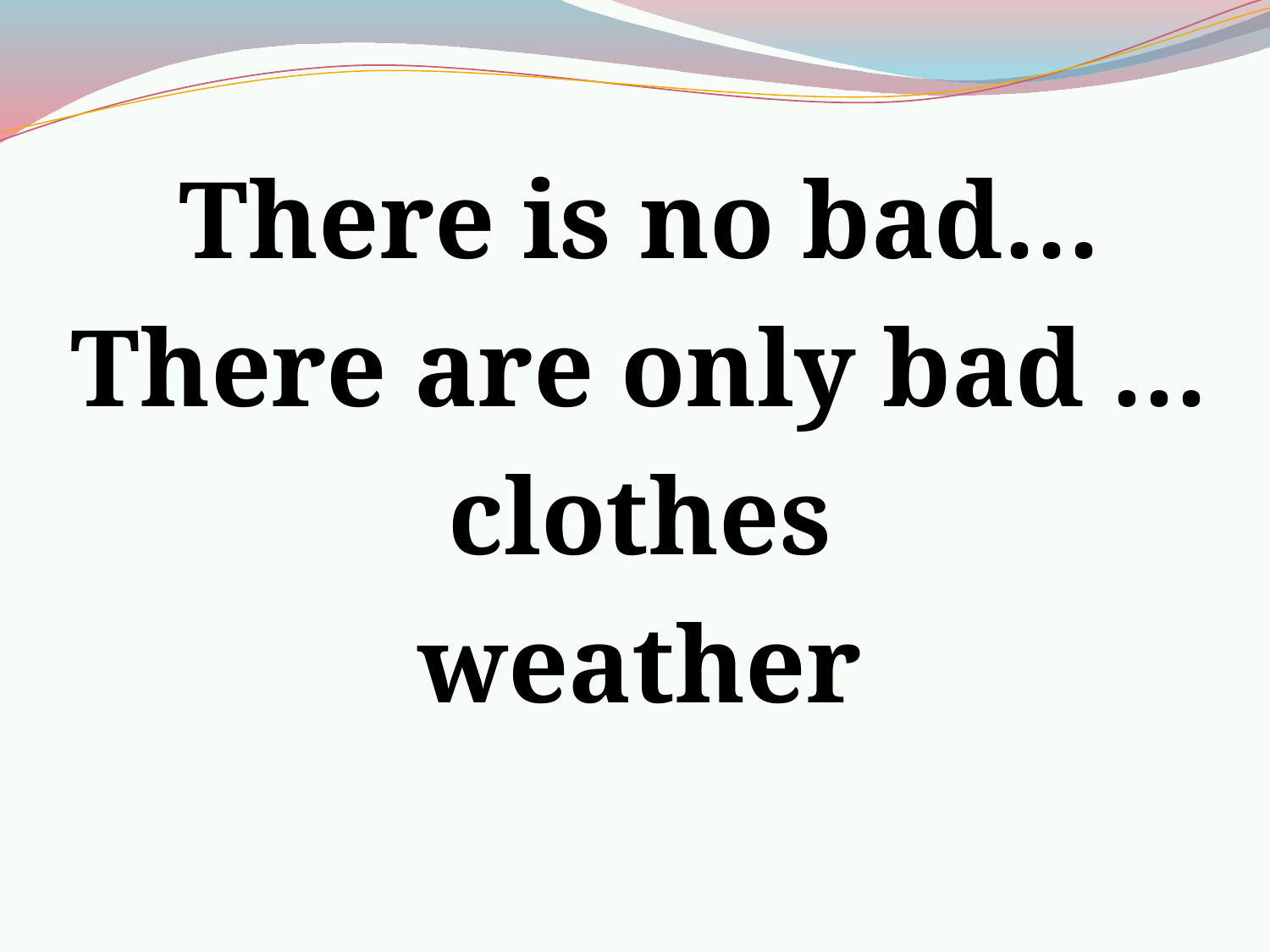

There is no bad…
There are only bad …
clothes
weather